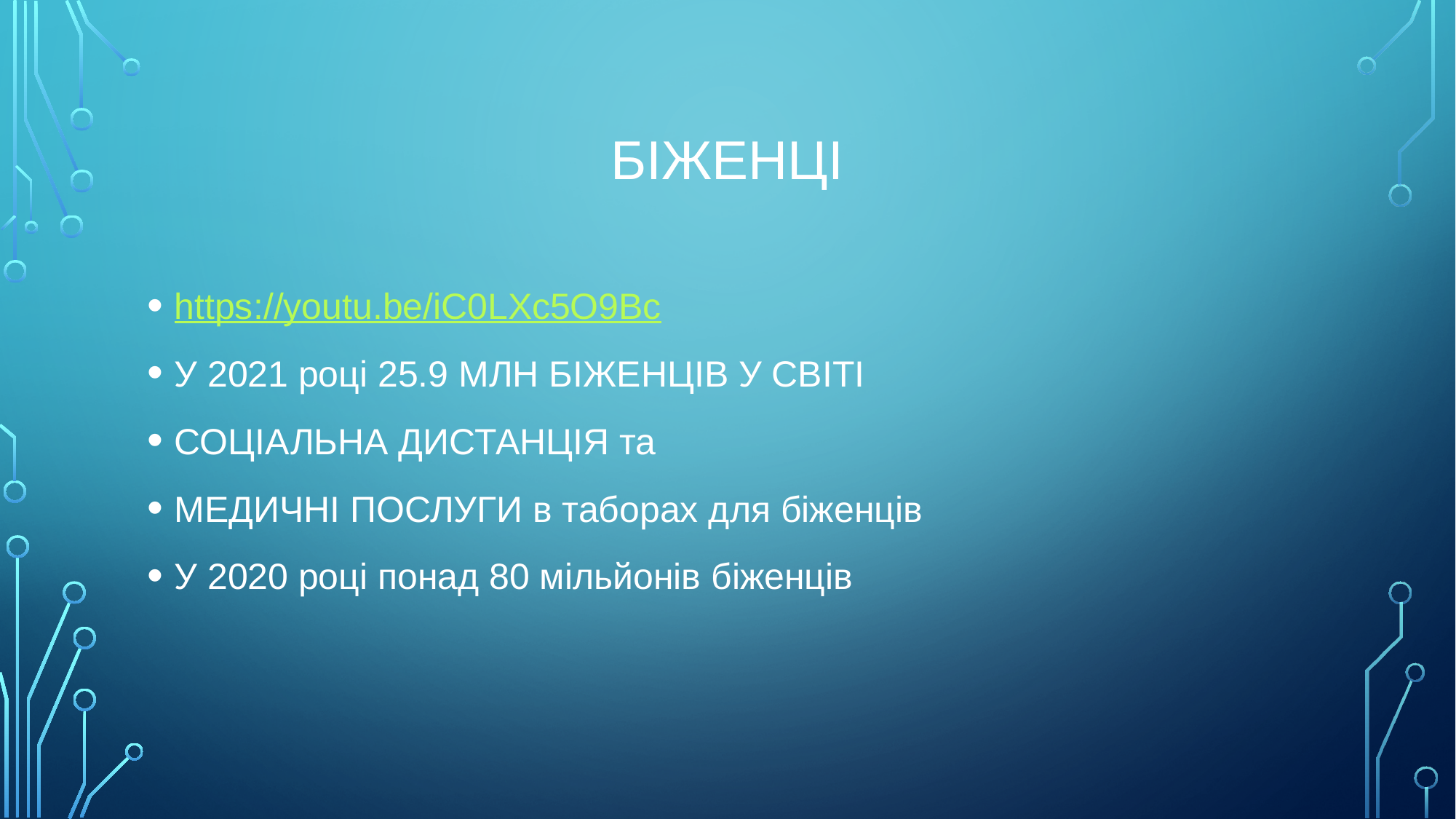

# БІЖЕНЦІ
https://youtu.be/iC0LXc5O9Bc
У 2021 році 25.9 МЛН БІЖЕНЦІВ У СВІТІ
СОЦІАЛЬНА ДИСТАНЦІЯ та
МЕДИЧНІ ПОСЛУГИ в таборах для біженців
У 2020 році понад 80 мільйонів біженців